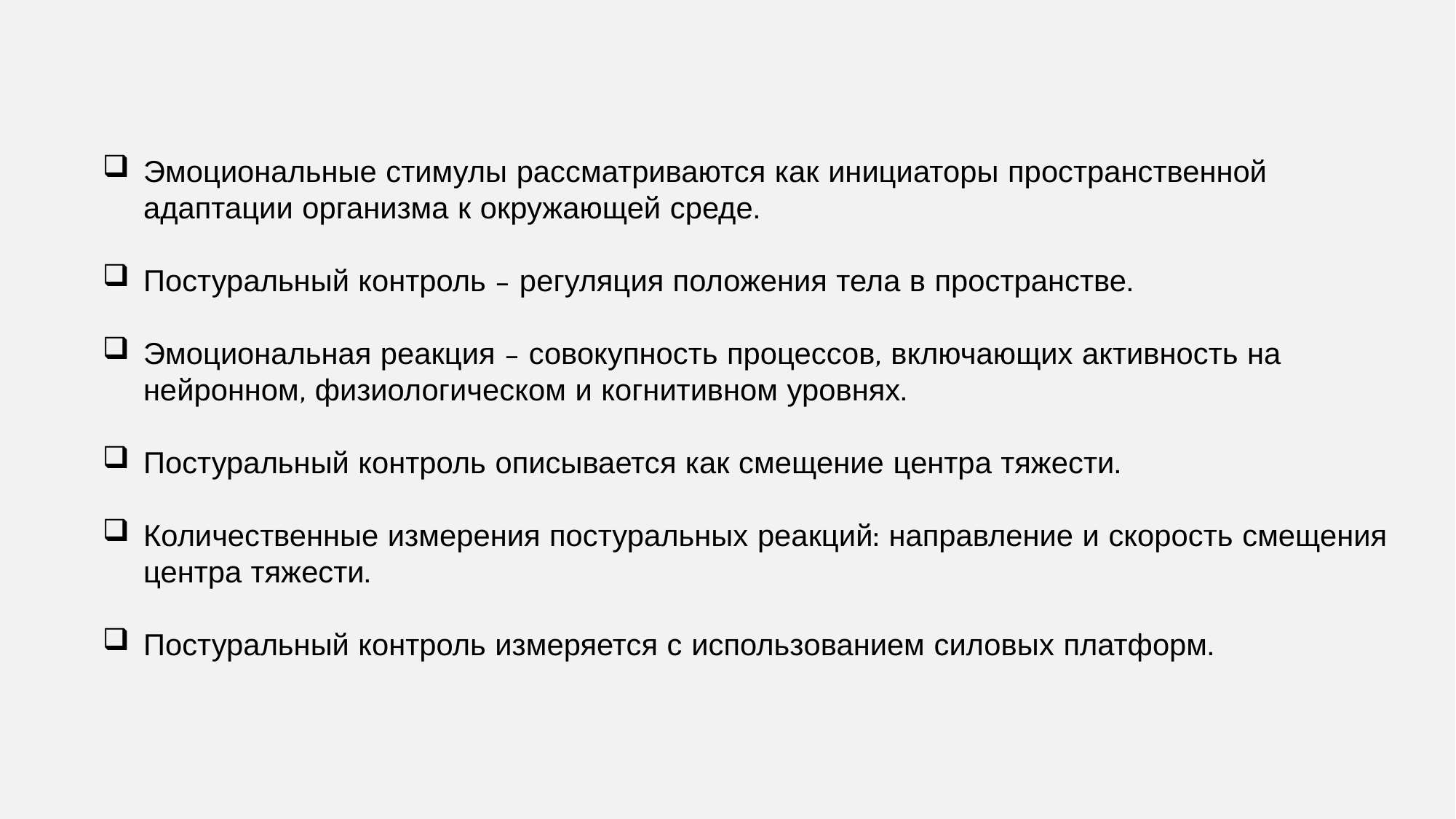

Эмоциональные стимулы рассматриваются как инициаторы пространственной адаптации организма к окружающей среде.

Постуральный контроль – регуляция положения тела в пространстве.

Эмоциональная реакция – совокупность процессов, включающих активность на нейронном, физиологическом и когнитивном уровнях.

Постуральный контроль описывается как смещение центра тяжести.

Количественные измерения постуральных реакций: направление и скорость смещения центра тяжести.

Постуральный контроль измеряется с использованием силовых платформ.